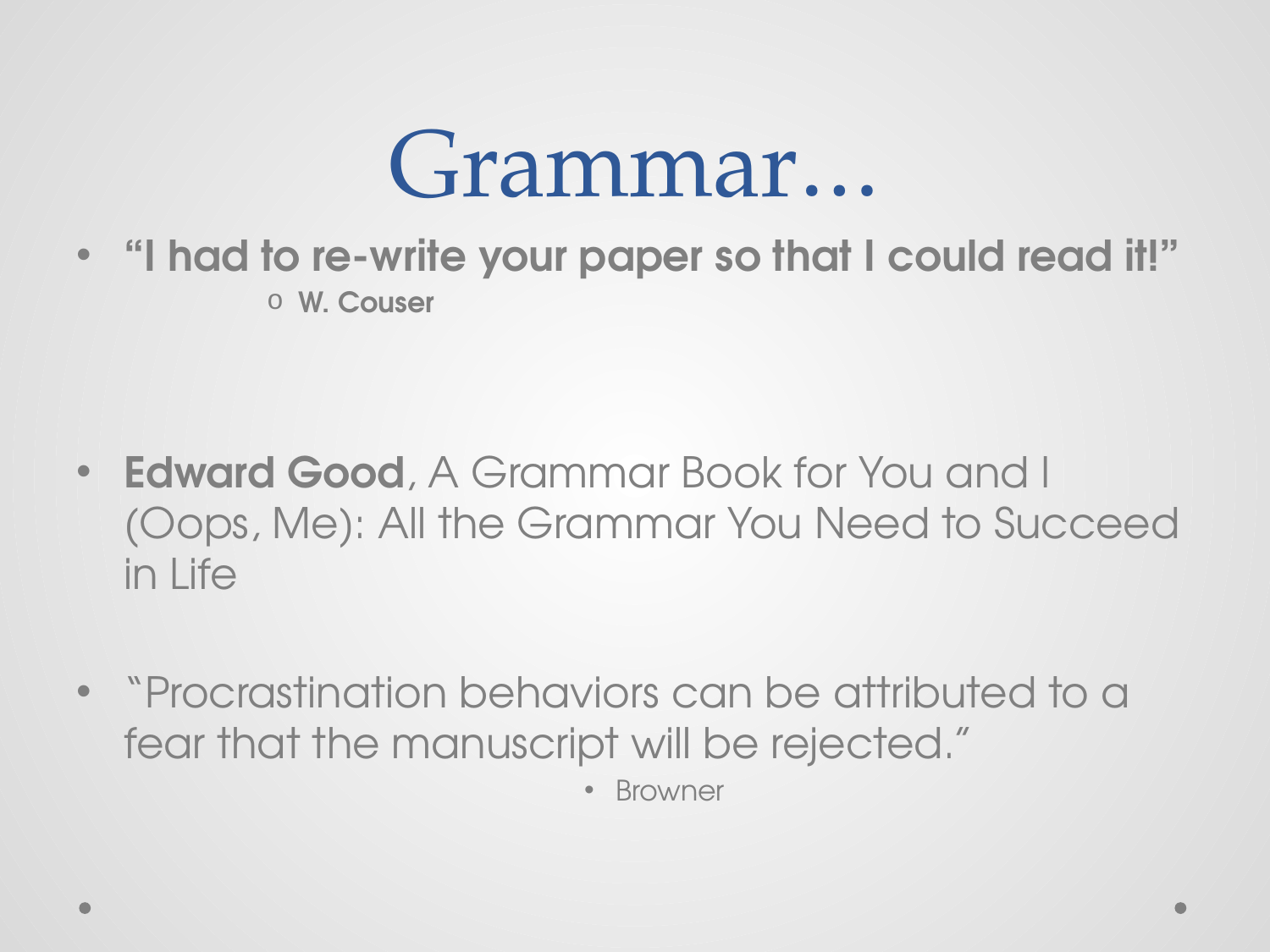

# Grammar…
“I had to re-write your paper so that I could read it!”
W. Couser

Edward Good, A Grammar Book for You and I (Oops, Me): All the Grammar You Need to Succeed in Life

“Procrastination behaviors can be attributed to a fear that the manuscript will be rejected.”
Browner